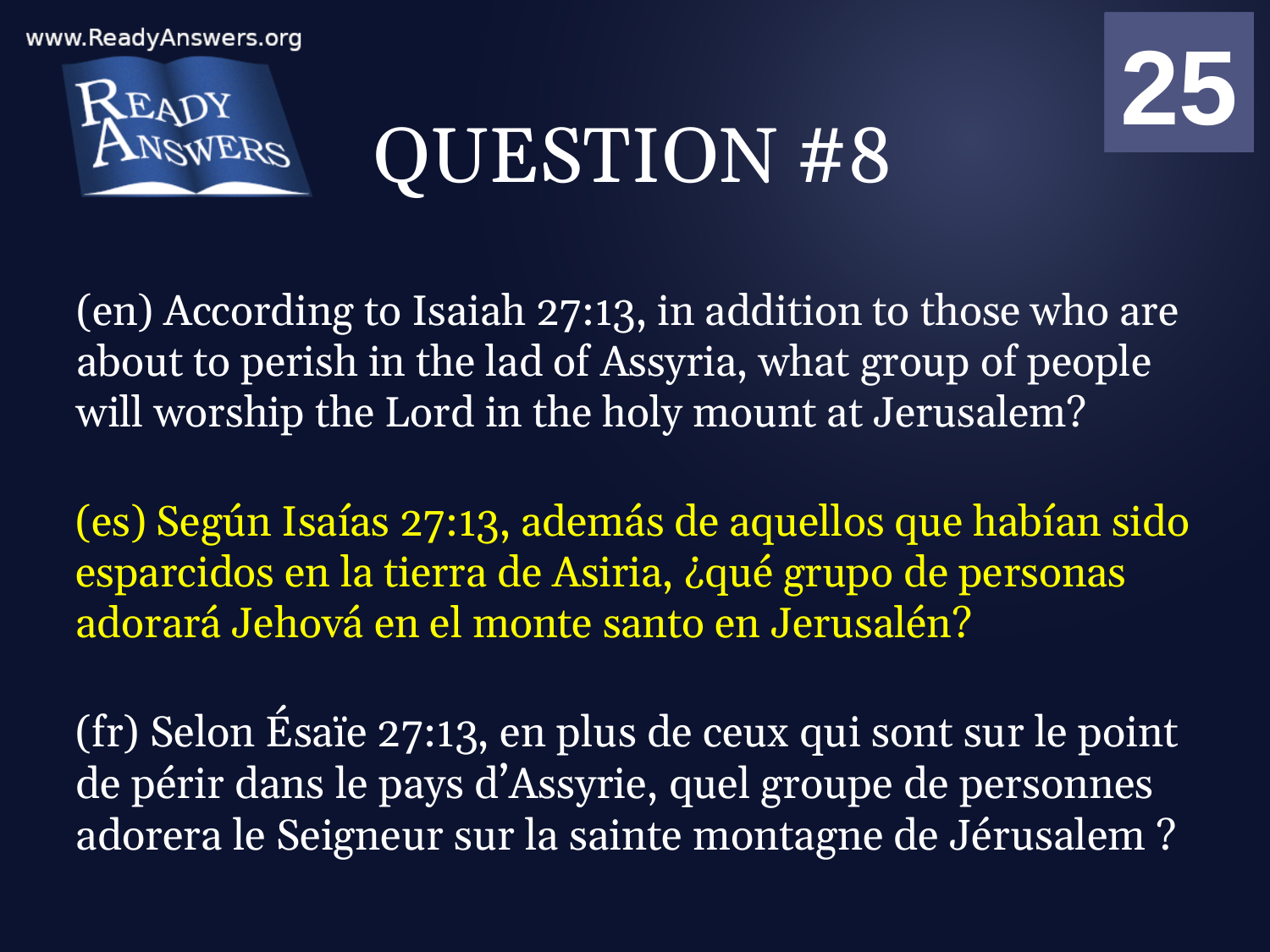

01
02
03
04
05
06
07
08
09
10
11
12
13
14
15
16
17
18
19
20
21
22
23
24
25
00
# QUESTION #8
(en) According to Isaiah 27:13, in addition to those who are about to perish in the lad of Assyria, what group of people will worship the Lord in the holy mount at Jerusalem?
(es) Según Isaías 27:13, además de aquellos que habían sido esparcidos en la tierra de Asiria, ¿qué grupo de personas adorará Jehová en el monte santo en Jerusalén?
(fr) Selon Ésaïe 27:13, en plus de ceux qui sont sur le point de périr dans le pays d’Assyrie, quel groupe de personnes adorera le Seigneur sur la sainte montagne de Jérusalem ?